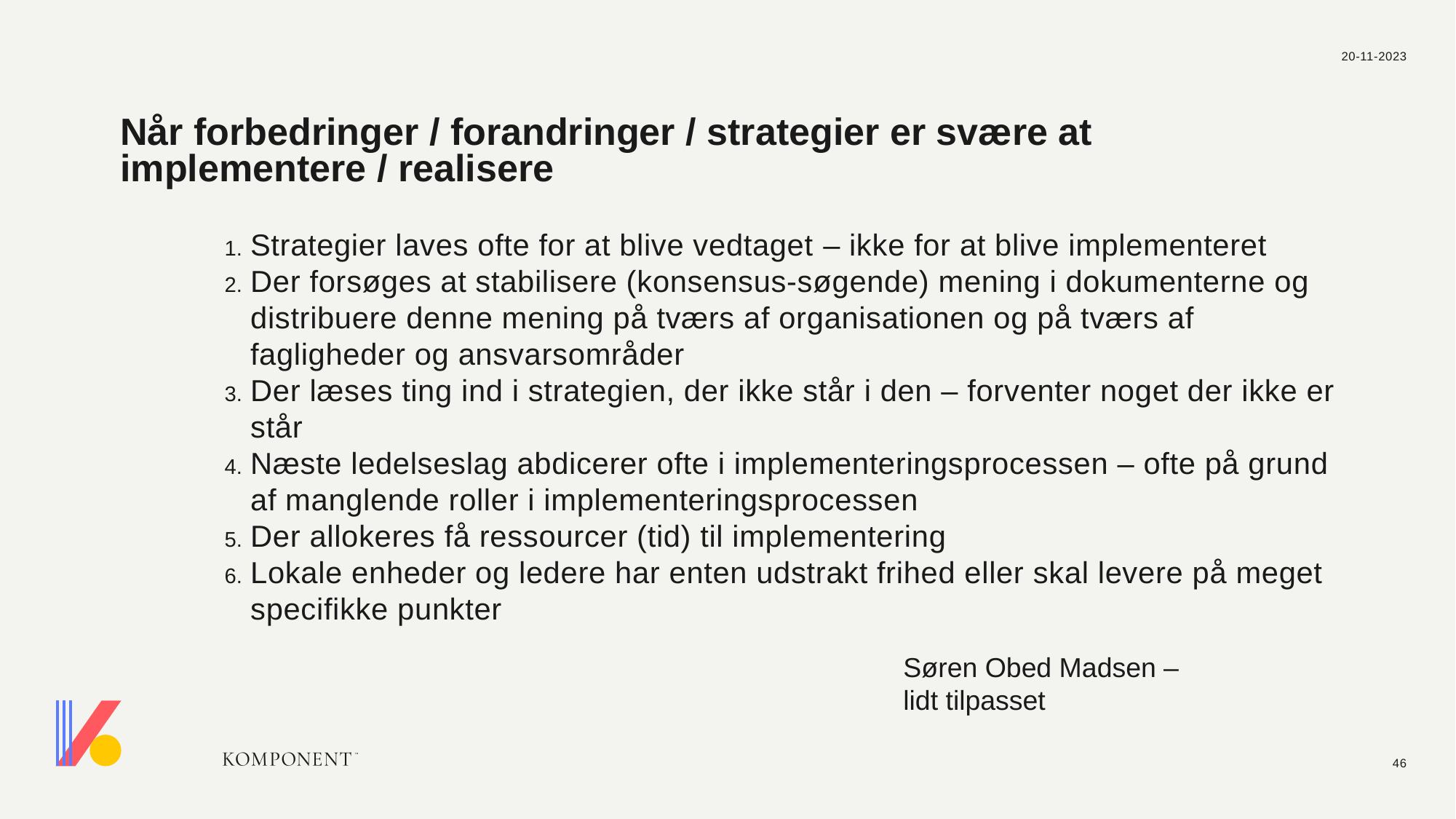

20-11-2023
Når forbedringer / forandringer / strategier er svære at implementere / realisere
Strategier laves ofte for at blive vedtaget – ikke for at blive implementeret ​
Der forsøges at stabilisere (konsensus-søgende) mening i dokumenterne og distribuere denne mening på tværs af organisationen og på tværs af fagligheder og ansvarsområder​
Der læses ting ind i strategien, der ikke står i den – forventer noget der ikke er står​
Næste ledelseslag abdicerer ofte i implementeringsprocessen – ofte på grund af manglende roller i implementeringsprocessen​
Der allokeres få ressourcer (tid) til implementering​
Lokale enheder og ledere har enten udstrakt frihed eller skal levere på meget specifikke punkter

Søren Obed Madsen – ​
lidt tilpasset​
46